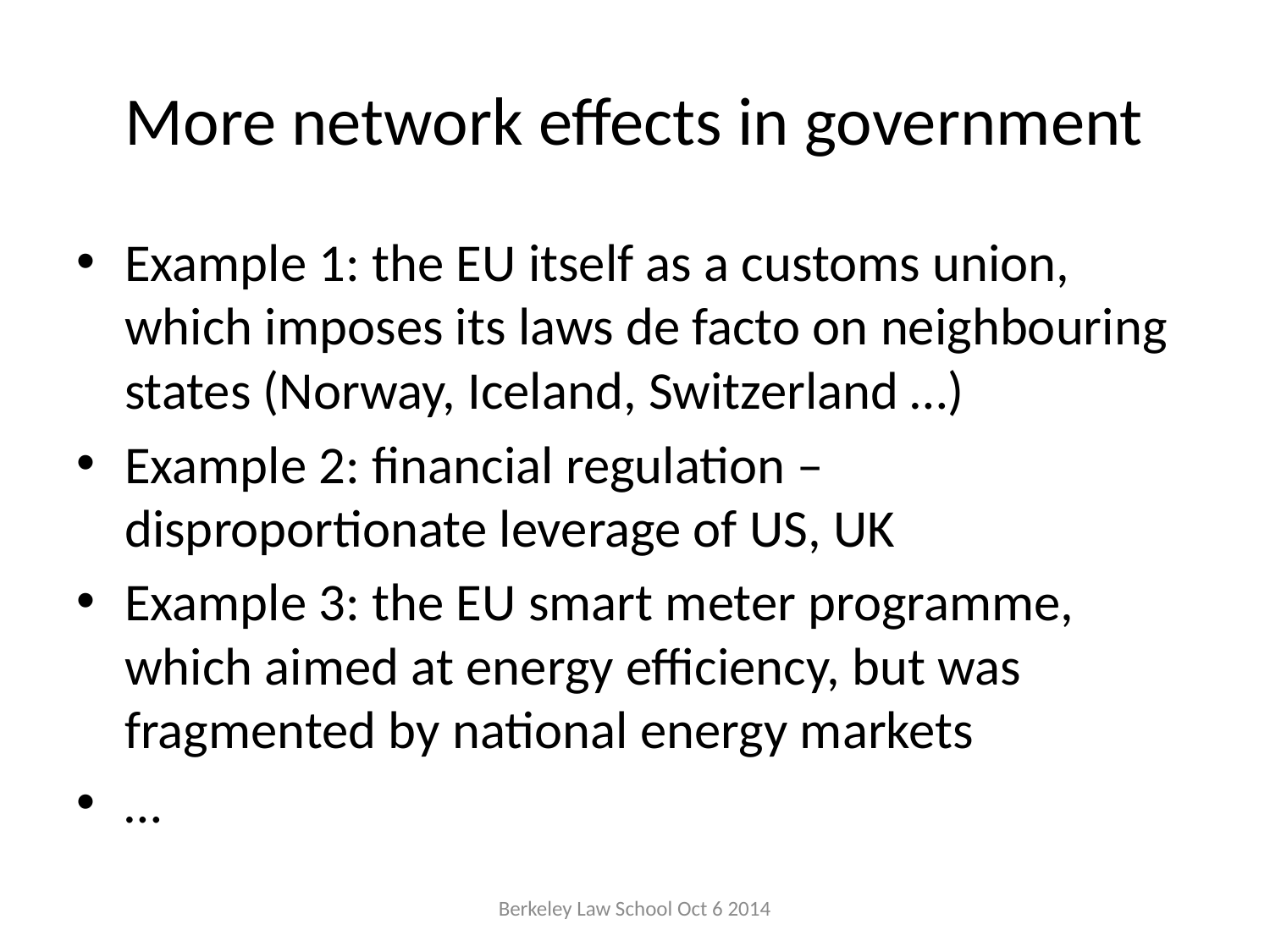

# More network effects in government
Example 1: the EU itself as a customs union, which imposes its laws de facto on neighbouring states (Norway, Iceland, Switzerland …)
Example 2: financial regulation – disproportionate leverage of US, UK
Example 3: the EU smart meter programme, which aimed at energy efficiency, but was fragmented by national energy markets
…
Berkeley Law School Oct 6 2014